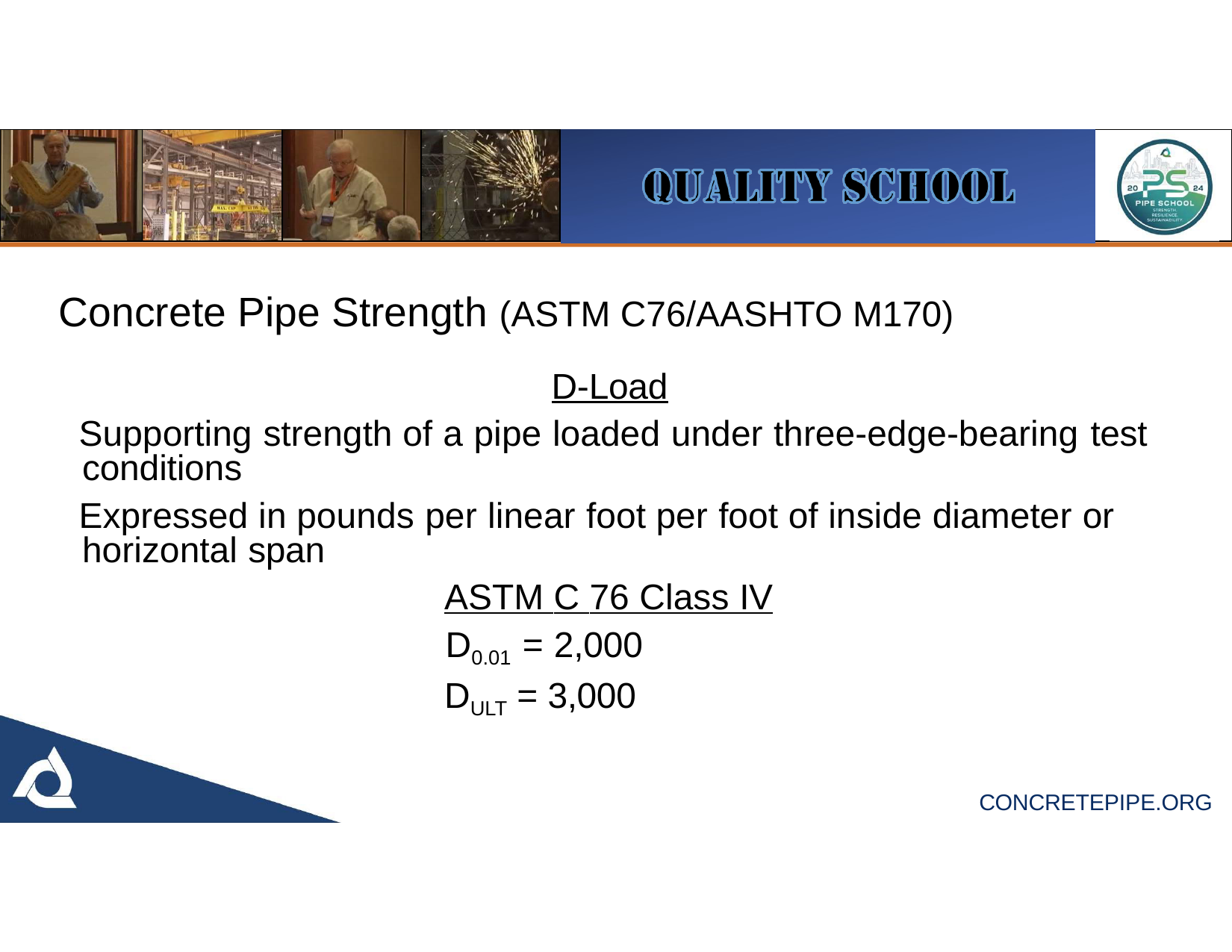

# Concrete Pipe Strength (ASTM C76/AASHTO M170)
D-Load
Supporting strength of a pipe loaded under three-edge-bearing test conditions
Expressed in pounds per linear foot per foot of inside diameter or horizontal span
ASTM C 76 Class IV D0.01 = 2,000
DULT = 3,000
CONCRETEPIPE.ORG